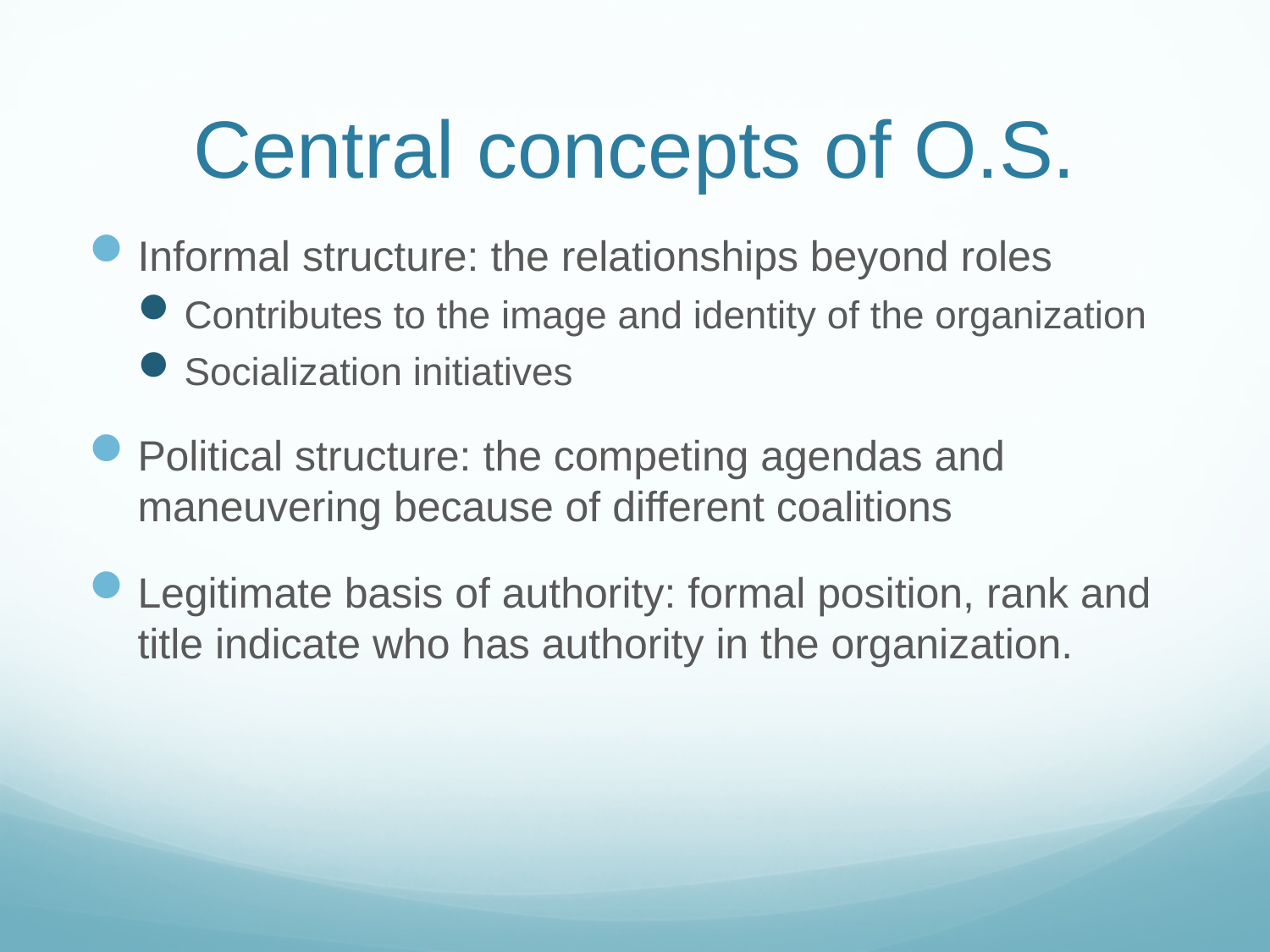

# Central concepts of O.S.
Informal structure: the relationships beyond roles
Contributes to the image and identity of the organization
Socialization initiatives
Political structure: the competing agendas and maneuvering because of different coalitions
Legitimate basis of authority: formal position, rank and title indicate who has authority in the organization.